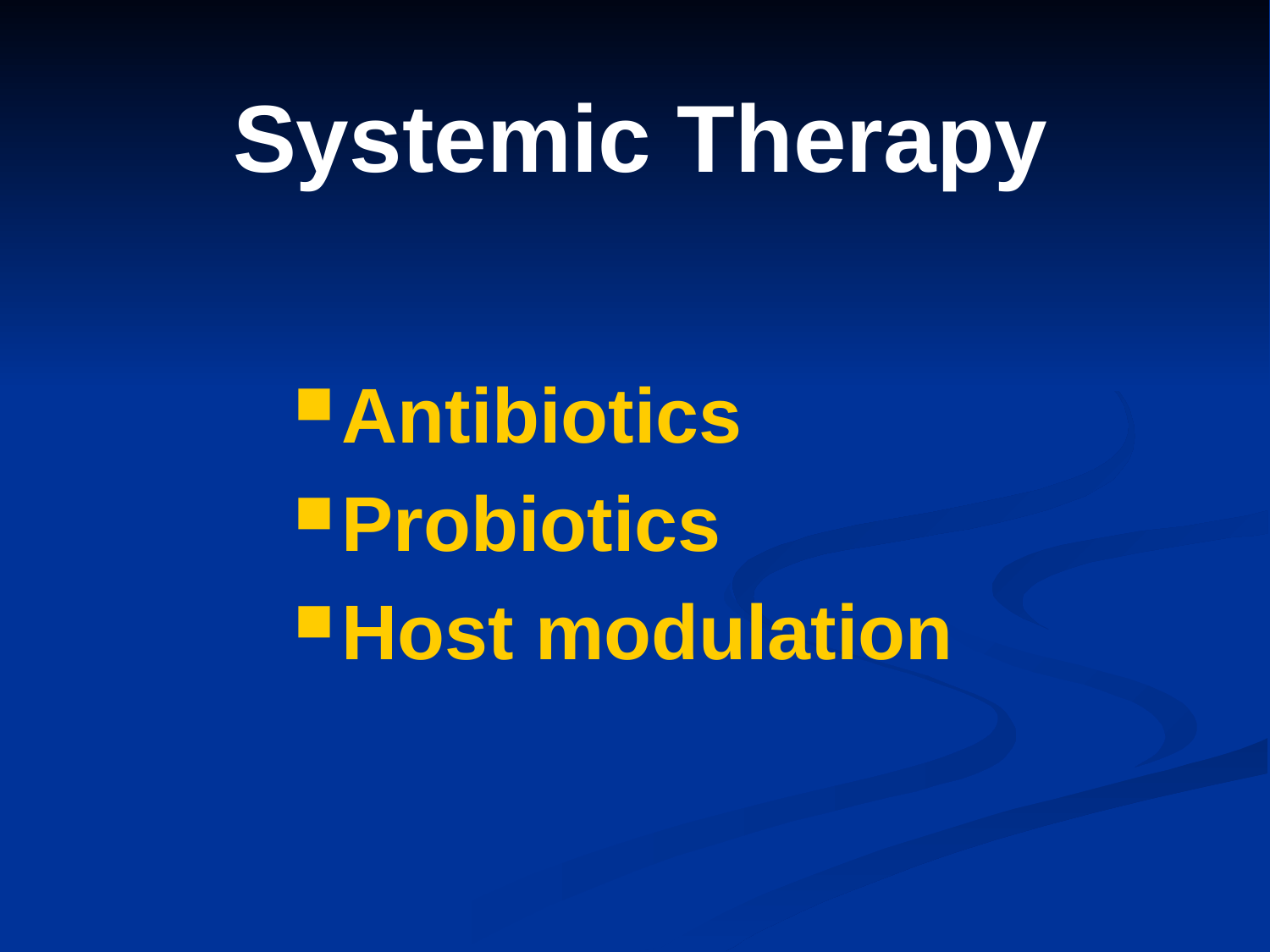

# Systemic Therapy
Antibiotics
Probiotics
Host modulation